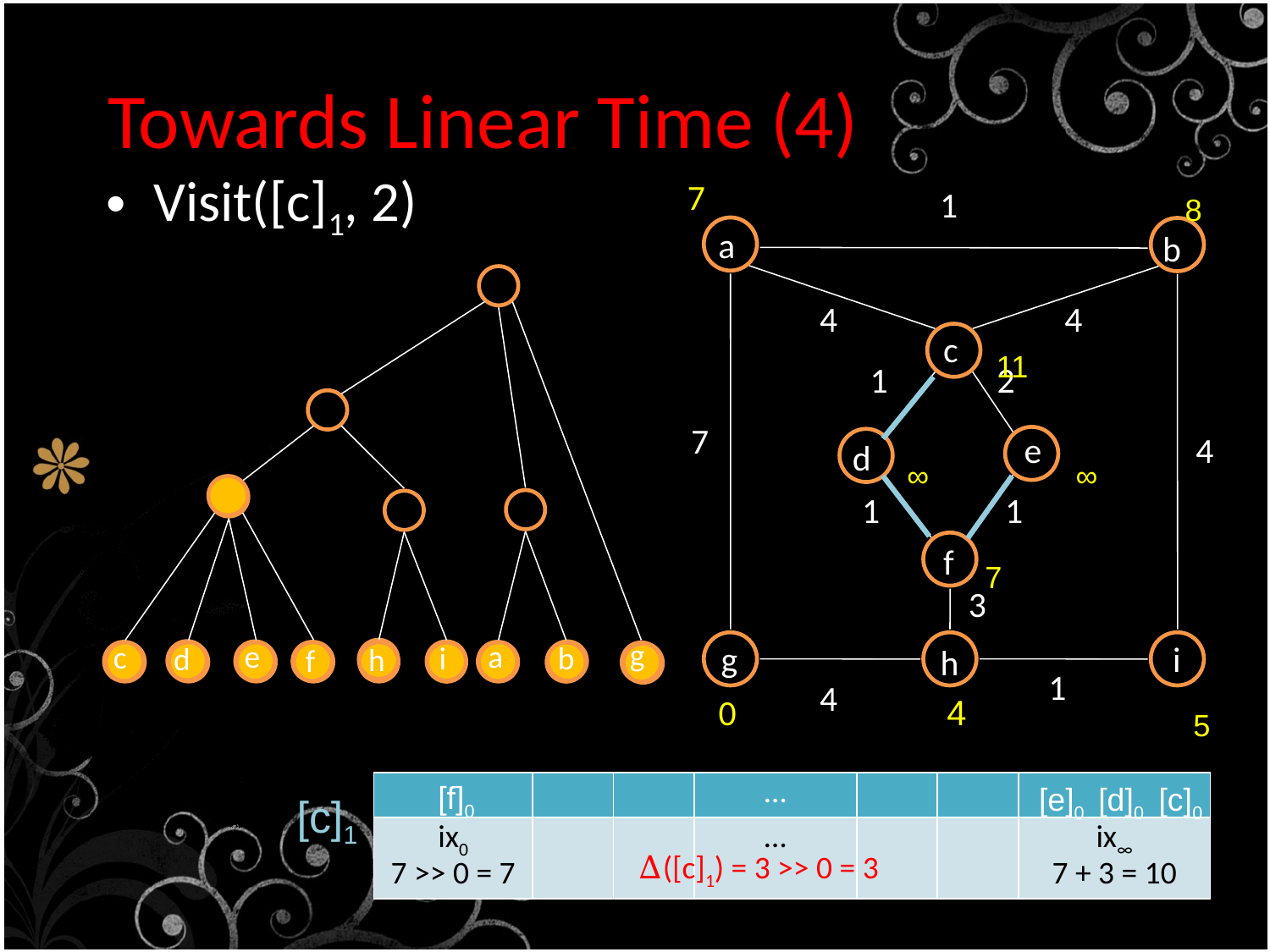

# Towards Linear Time (4)
8
Visit([c]1, 2)

1
a

b

4
4
c

2
1

7
e
4

d

1
1

f
3

g
i

h

1
4
7

g
e
a
c
i
b
d
h
f

11

∞
∞

7

5
0
4
[f]0
|  |  |  | … |  |  |  |
| --- | --- | --- | --- | --- | --- | --- |
| ix0 7 >> 0 = 7 |  |  | … |  |  | ix∞ 7 + 3 = 10 |
[e]0
[d]0
[c]0
[c]1
∆([c]1) = 3 >> 0 = 3